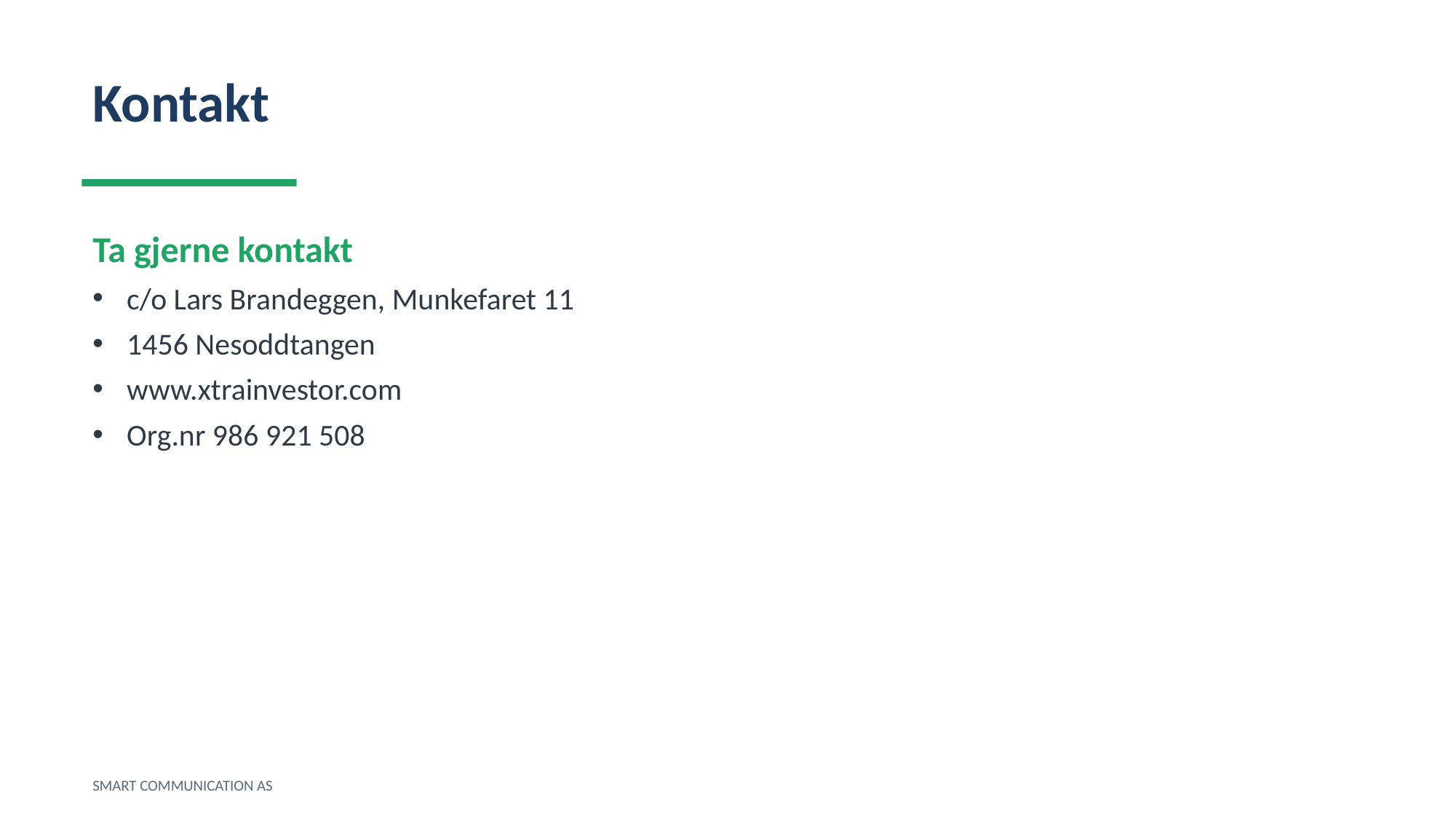

Kontakt

Ta gjerne kontakt
c/o Lars Brandeggen, Munkefaret 11
1456 Nesoddtangen
www.xtrainvestor.com
Org.nr 986 921 508
SMART COMMUNICATION AS